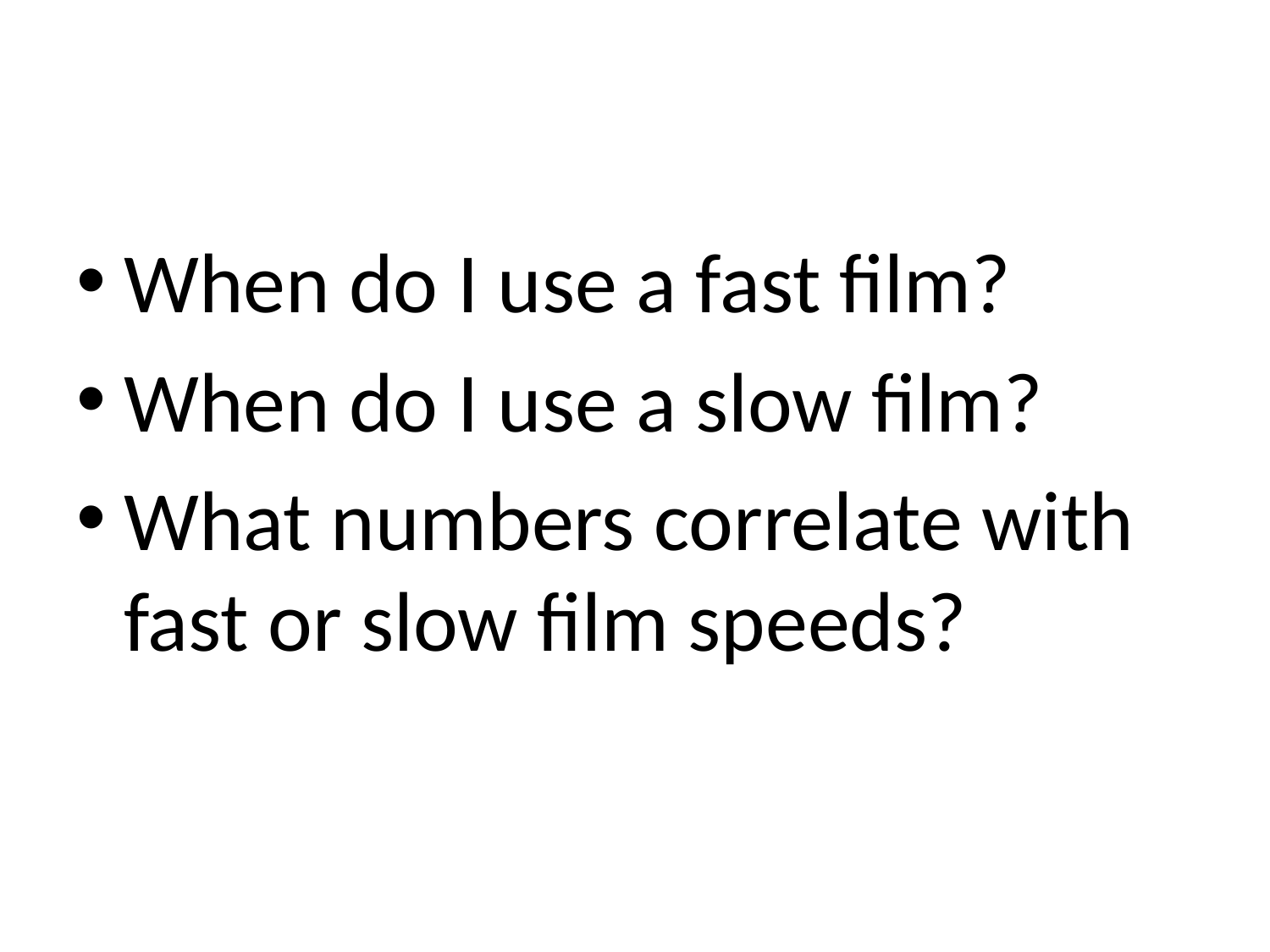

#
When do I use a fast film?
When do I use a slow film?
What numbers correlate with fast or slow film speeds?